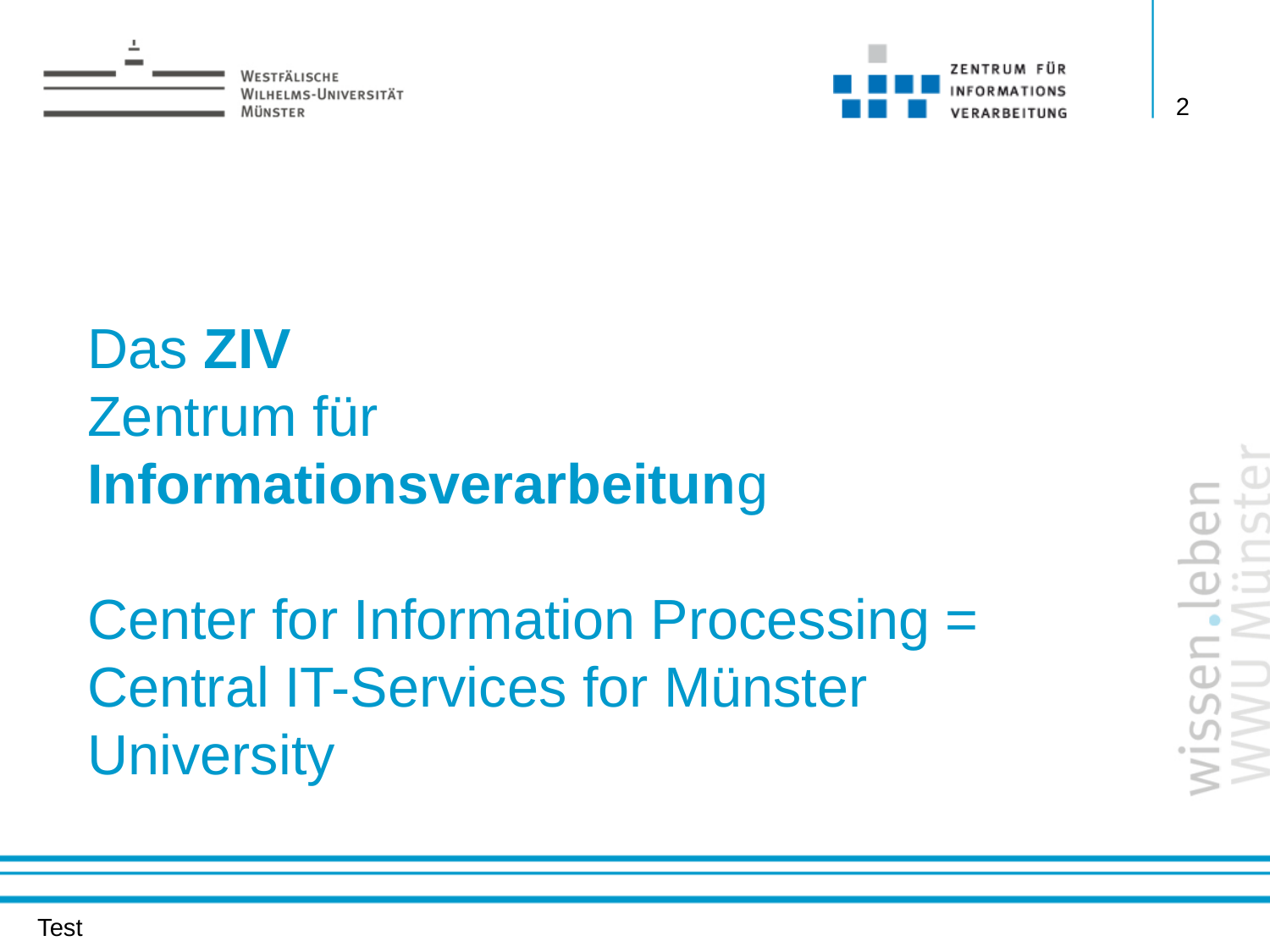

2
Das ZIV
Zentrum für Informationsverarbeitung

Center for Information Processing =
Central IT-Services for Münster University